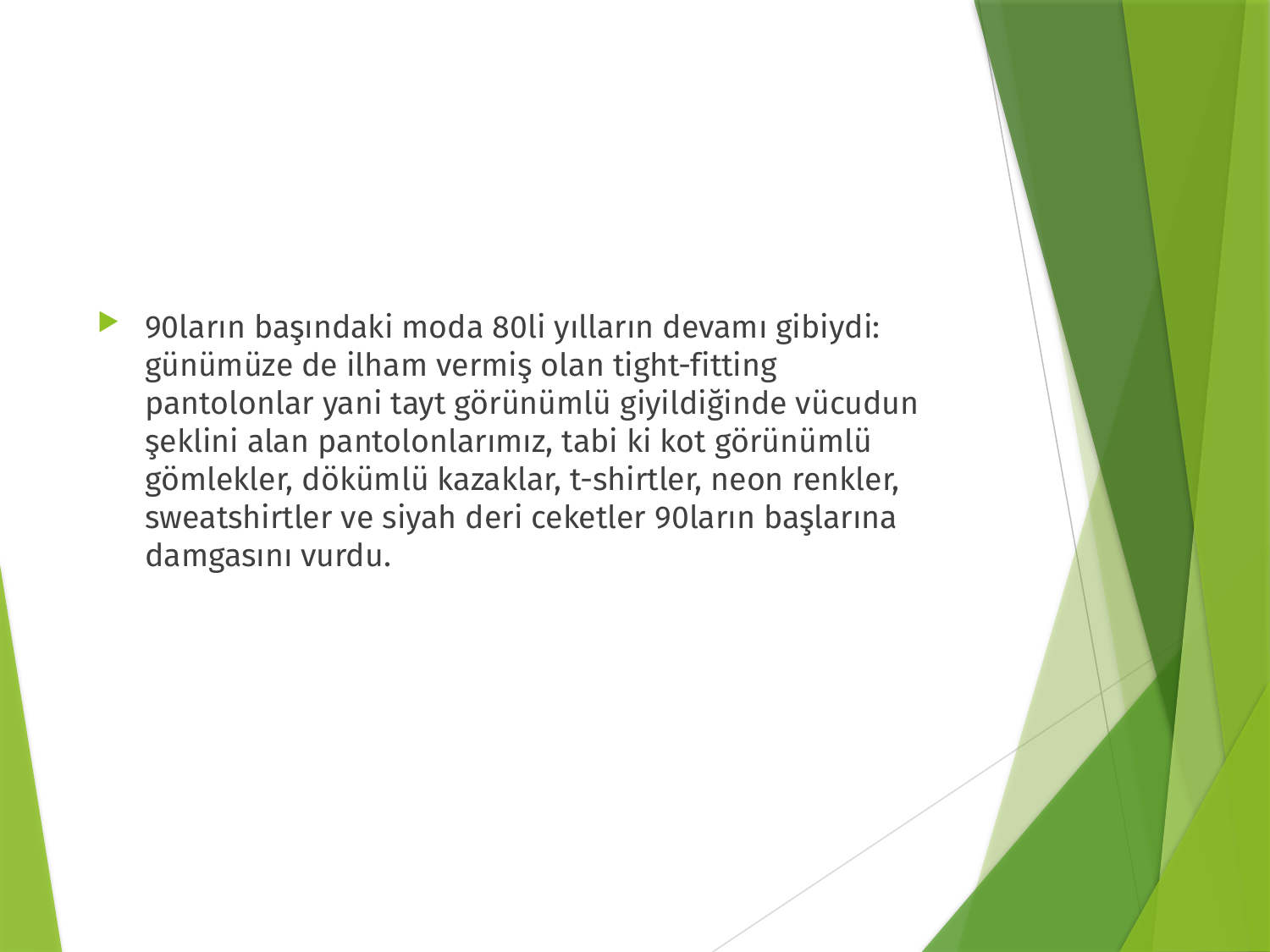

90ların başındaki moda 80li yılların devamı gibiydi: günümüze de ilham vermiş olan tight-fitting pantolonlar yani tayt görünümlü giyildiğinde vücudun şeklini alan pantolonlarımız, tabi ki kot görünümlü gömlekler, dökümlü kazaklar, t-shirtler, neon renkler, sweatshirtler ve siyah deri ceketler 90ların başlarına damgasını vurdu.